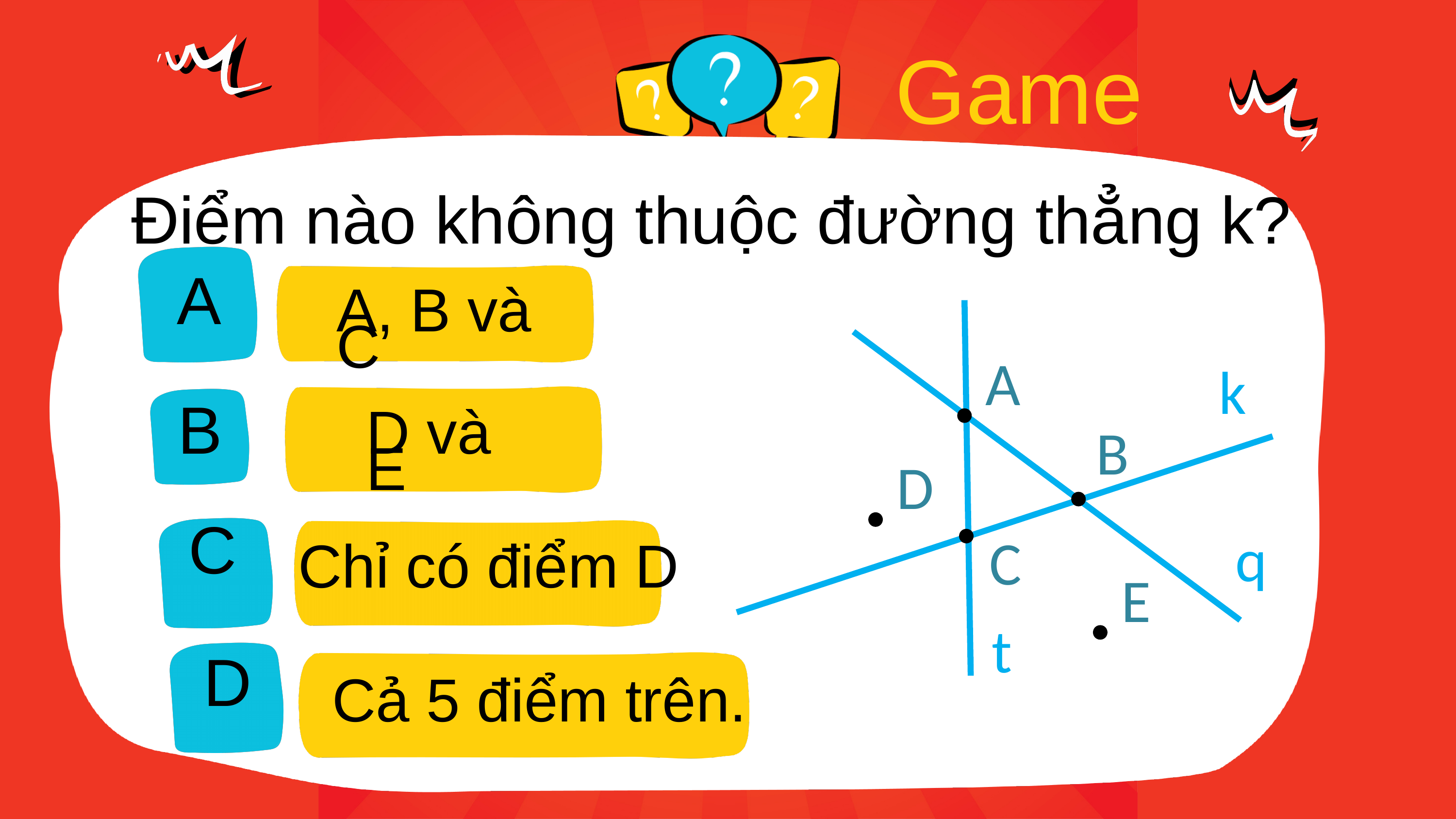

Game

Điểm nào không thuộc đường thẳng k?

A, B và C
A
A

k

D và E

B
B

D

C
q

Chỉ có điểm D
C

E

t

D

Cả 5 điểm trên.